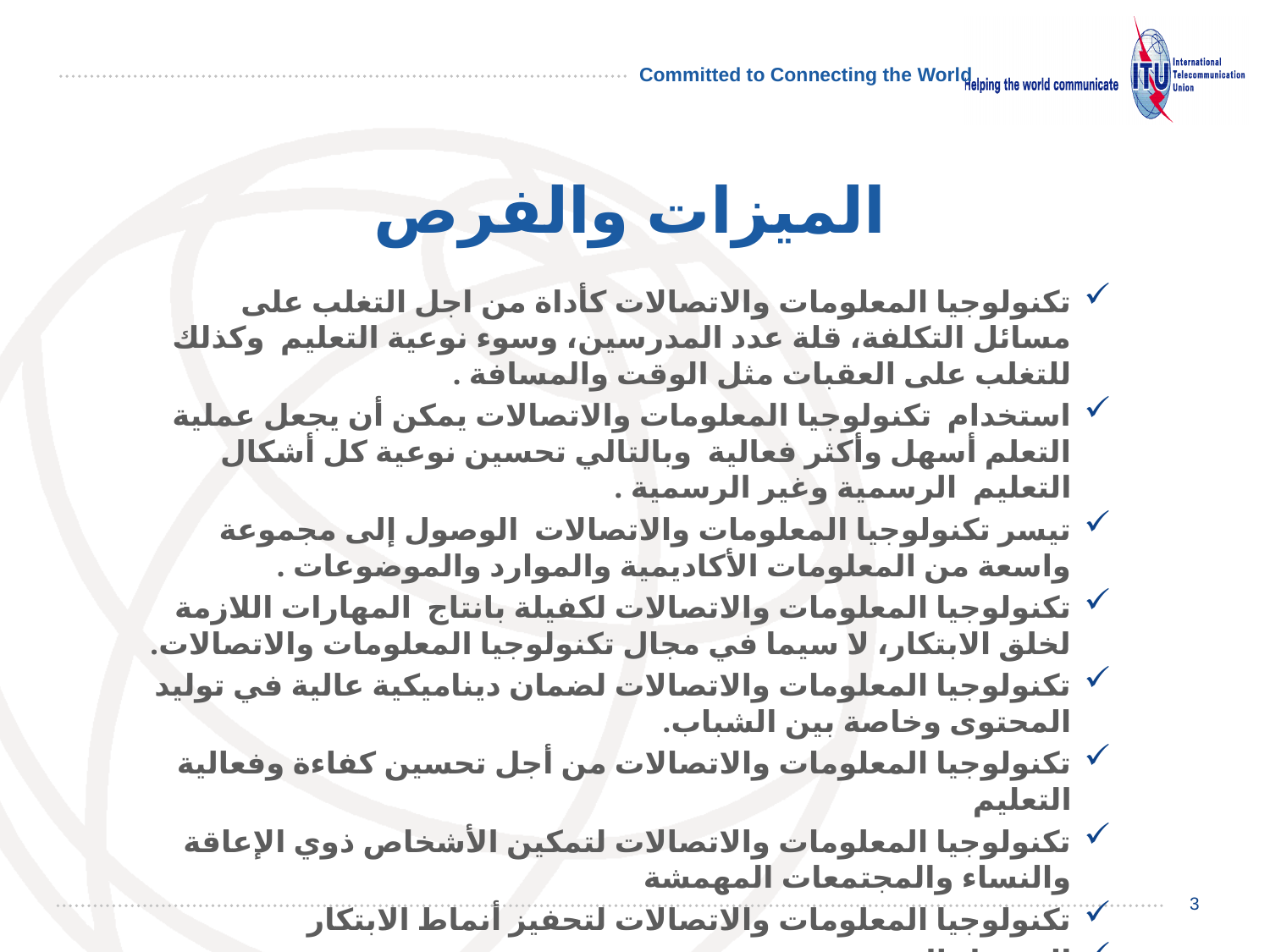

# الميزات والفرص
تكنولوجيا المعلومات والاتصالات كأداة من اجل التغلب على مسائل التكلفة، قلة عدد المدرسين، وسوء نوعية التعليم  وكذلك للتغلب على العقبات مثل الوقت والمسافة .
استخدام  تكنولوجيا المعلومات والاتصالات يمكن أن يجعل عملية التعلم أسهل وأكثر فعالية  وبالتالي تحسين نوعية كل أشكال التعليم  الرسمية وغير الرسمية .
تيسر تكنولوجيا المعلومات والاتصالات  الوصول إلى مجموعة واسعة من المعلومات الأكاديمية والموارد والموضوعات .
تكنولوجيا المعلومات والاتصالات لكفيلة بانتاج  المهارات اللازمة لخلق الابتكار، لا سيما في مجال تكنولوجيا المعلومات والاتصالات.
تكنولوجيا المعلومات والاتصالات لضمان ديناميكية عالية في توليد المحتوى وخاصة بين الشباب.
تكنولوجيا المعلومات والاتصالات من أجل تحسين كفاءة وفعالية التعليم
تكنولوجيا المعلومات والاتصالات لتمكين الأشخاص ذوي الإعاقة والنساء والمجتمعات المهمشة
تكنولوجيا المعلومات والاتصالات لتحفيز أنماط الابتكار
الشمول الرقمي
تحقيق محو الأمية الرقمية وبناء القدرات البشرية والمؤسسية.
3